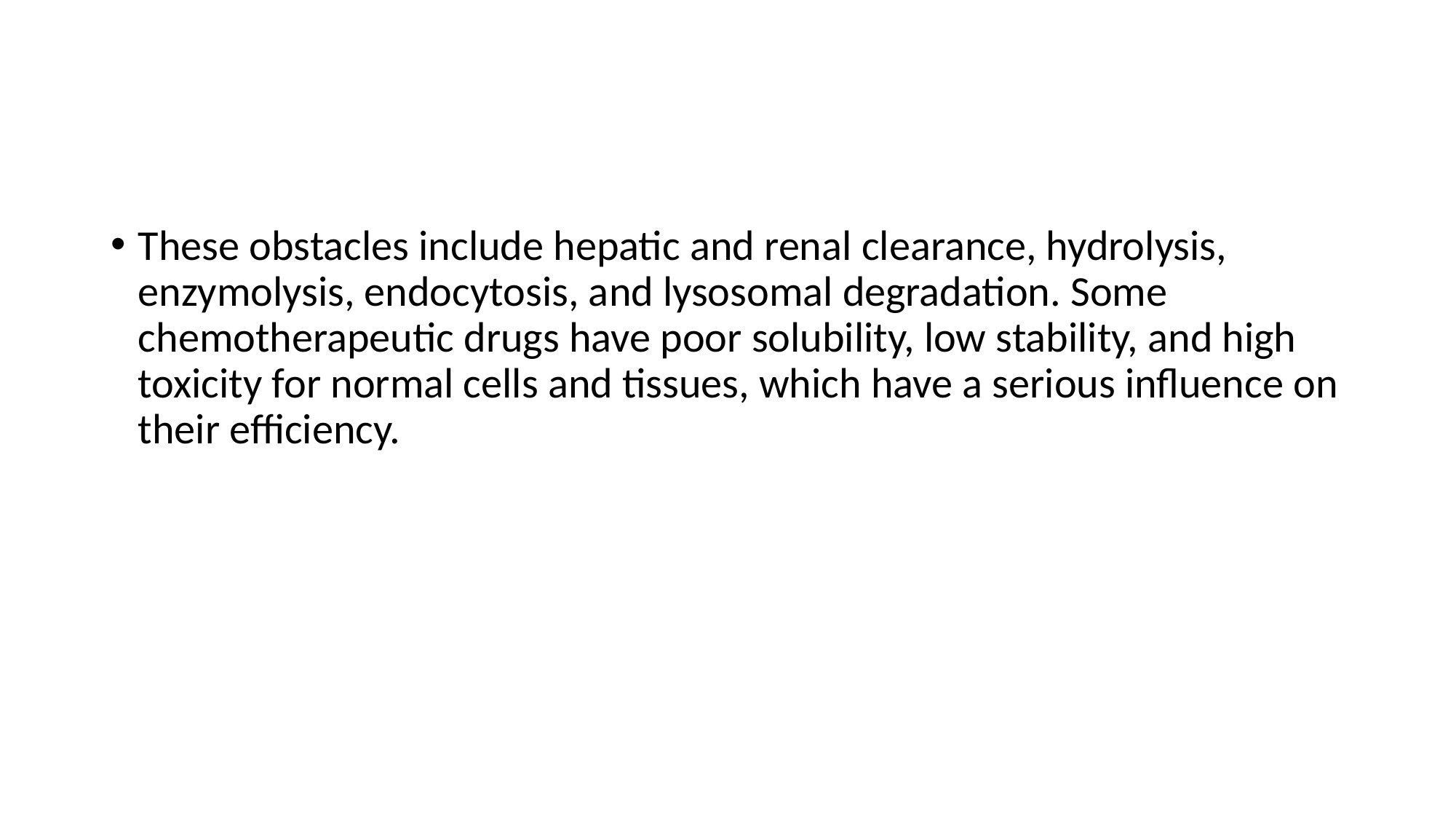

#
These obstacles include hepatic and renal clearance, hydrolysis, enzymolysis, endocytosis, and lysosomal degradation. Some chemotherapeutic drugs have poor solubility, low stability, and high toxicity for normal cells and tissues, which have a serious influence on their efficiency.